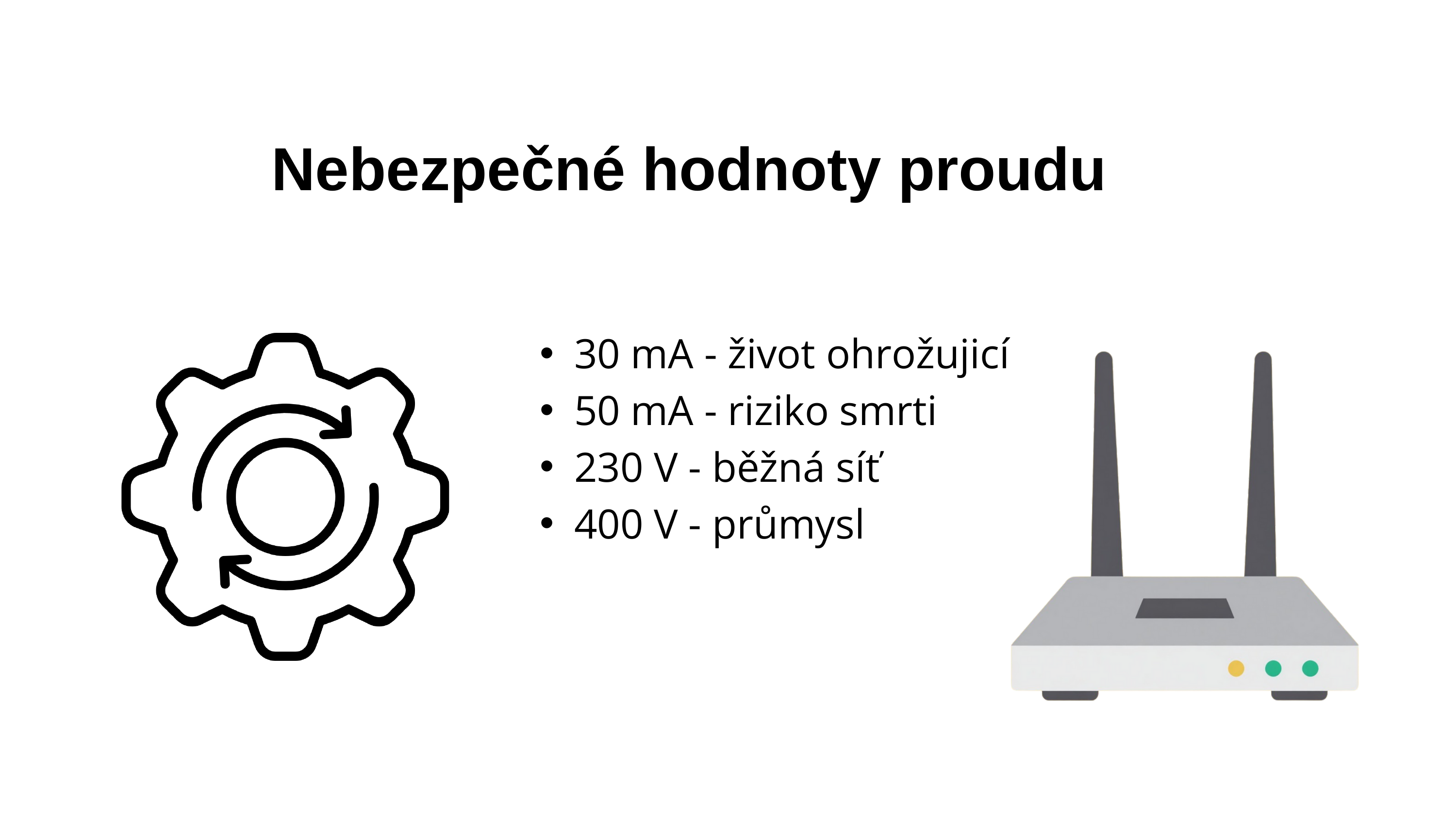

Nebezpečné hodnoty proudu
30 mA - život ohrožujicí
50 mA - riziko smrti
230 V - běžná síť
400 V - průmysl